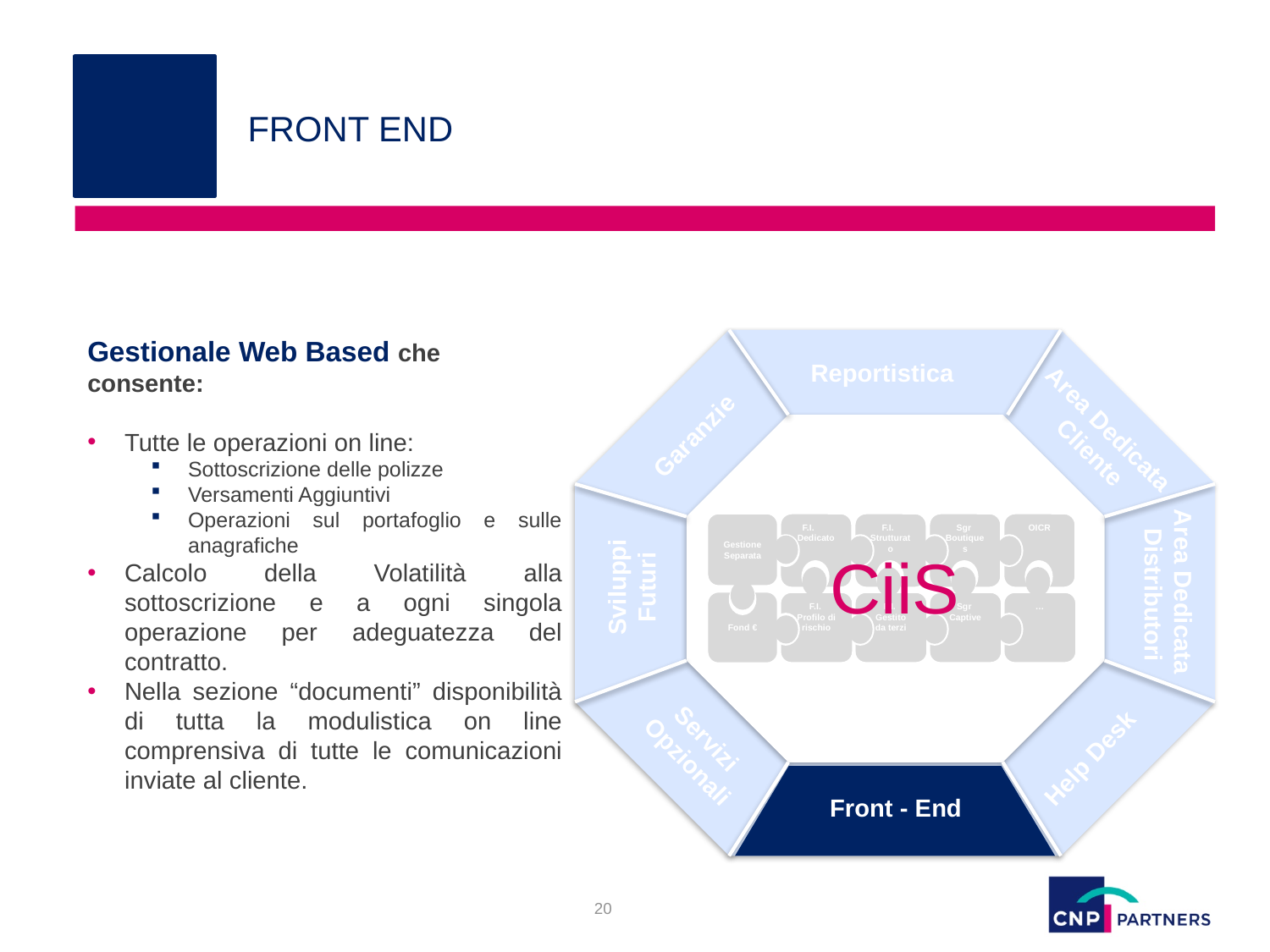

# FRONT END
Gestionale Web Based che consente:

Tutte le operazioni on line:
Sottoscrizione delle polizze
Versamenti Aggiuntivi
Operazioni sul portafoglio e sulle anagrafiche
Calcolo della Volatilità alla sottoscrizione e a ogni singola operazione per adeguatezza del contratto.
Nella sezione “documenti” disponibilità di tutta la modulistica on line comprensiva di tutte le comunicazioni inviate al cliente.

Reportistica

Reportistica
Area Dedicata
Cliente
Garanzie
CiiS
F.I.       Dedicato

F.I.   Strutturato

Sgr
Boutiques

OICR

Gestione Separata

F.I.
Profilo di rischio

…

F.I.
Gestito da terzi

Sgr
Captive

Fond €

Sviluppi
Futuri
Area Dedicata
Distributori
Servizi
Opzionali
Help Desk

Front - End
20